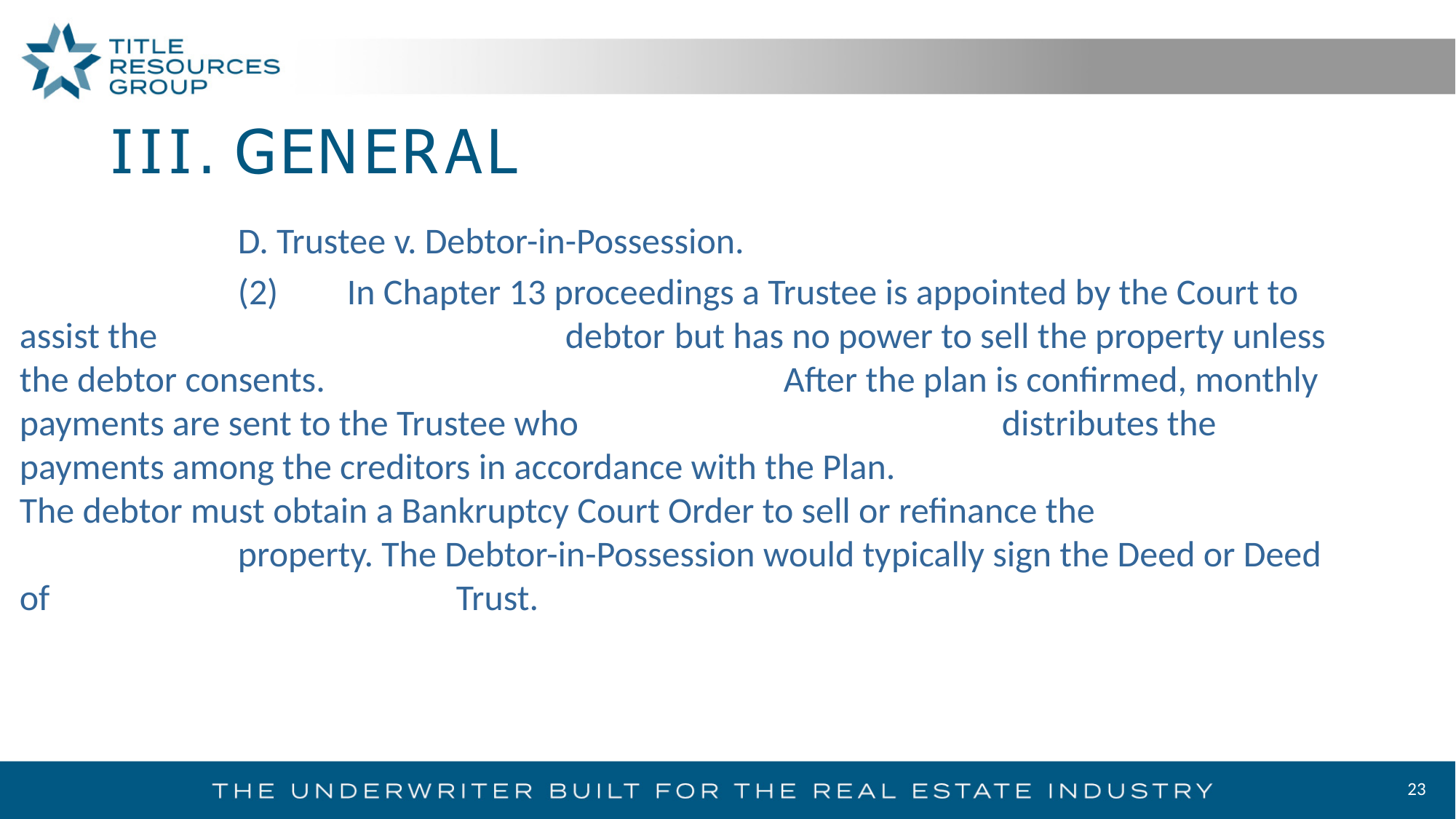

# III. GENERAL
		D. Trustee v. Debtor-in-Possession.
		(2)	In Chapter 13 proceedings a Trustee is appointed by the Court to assist the 				debtor 	but has no power to sell the property unless the debtor consents.  					After the plan is confirmed, monthly payments are sent to the Trustee who 				distributes the payments among the creditors in accordance with the Plan. 				The debtor must obtain a Bankruptcy Court Order to sell or refinance the 					property. The Debtor-in-Possession would typically sign the Deed or Deed of 				Trust.
23